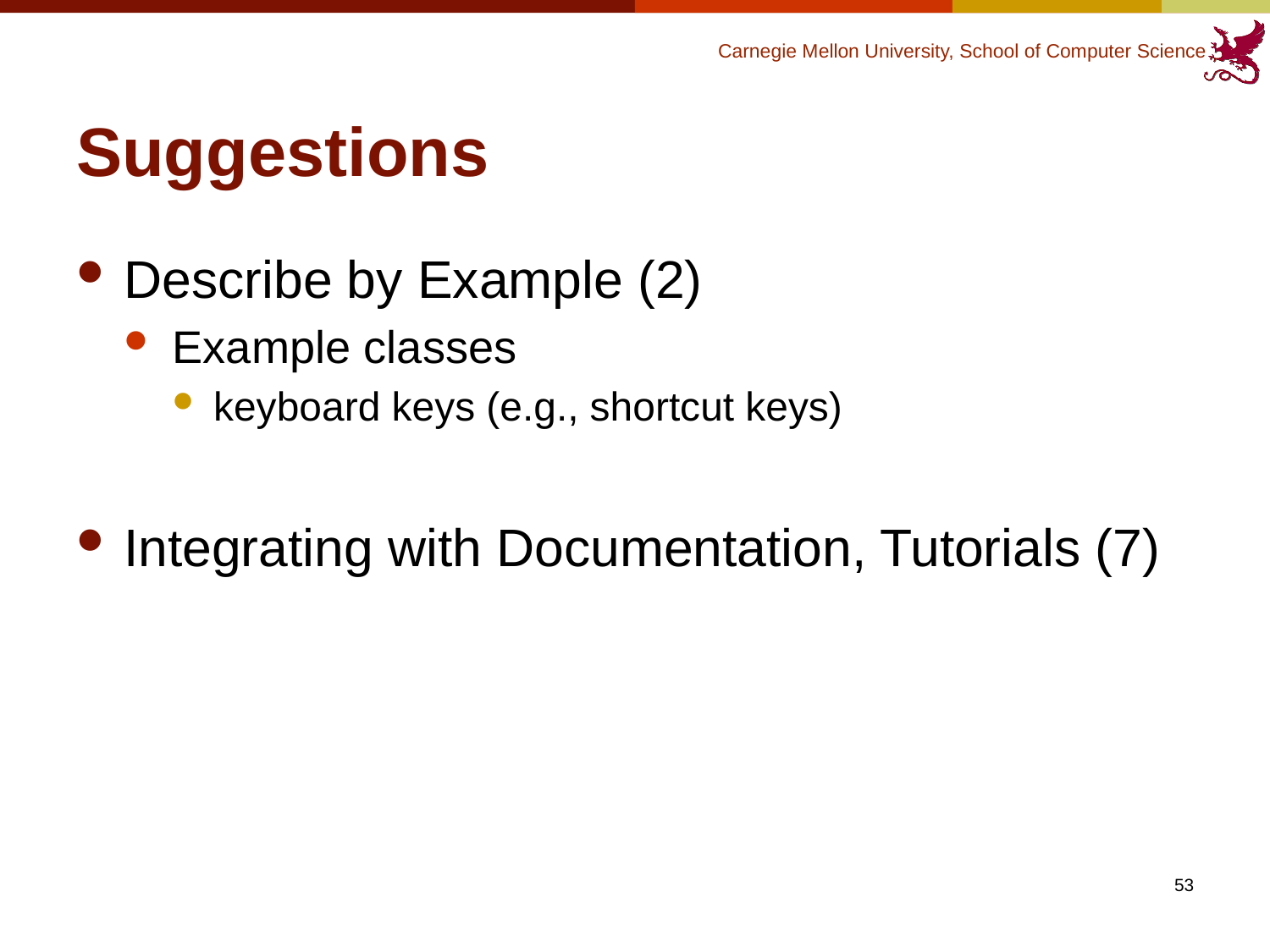

# Suggestions
Describe by Example (2)
Example classes
keyboard keys (e.g., shortcut keys)

Integrating with Documentation, Tutorials (7)
53